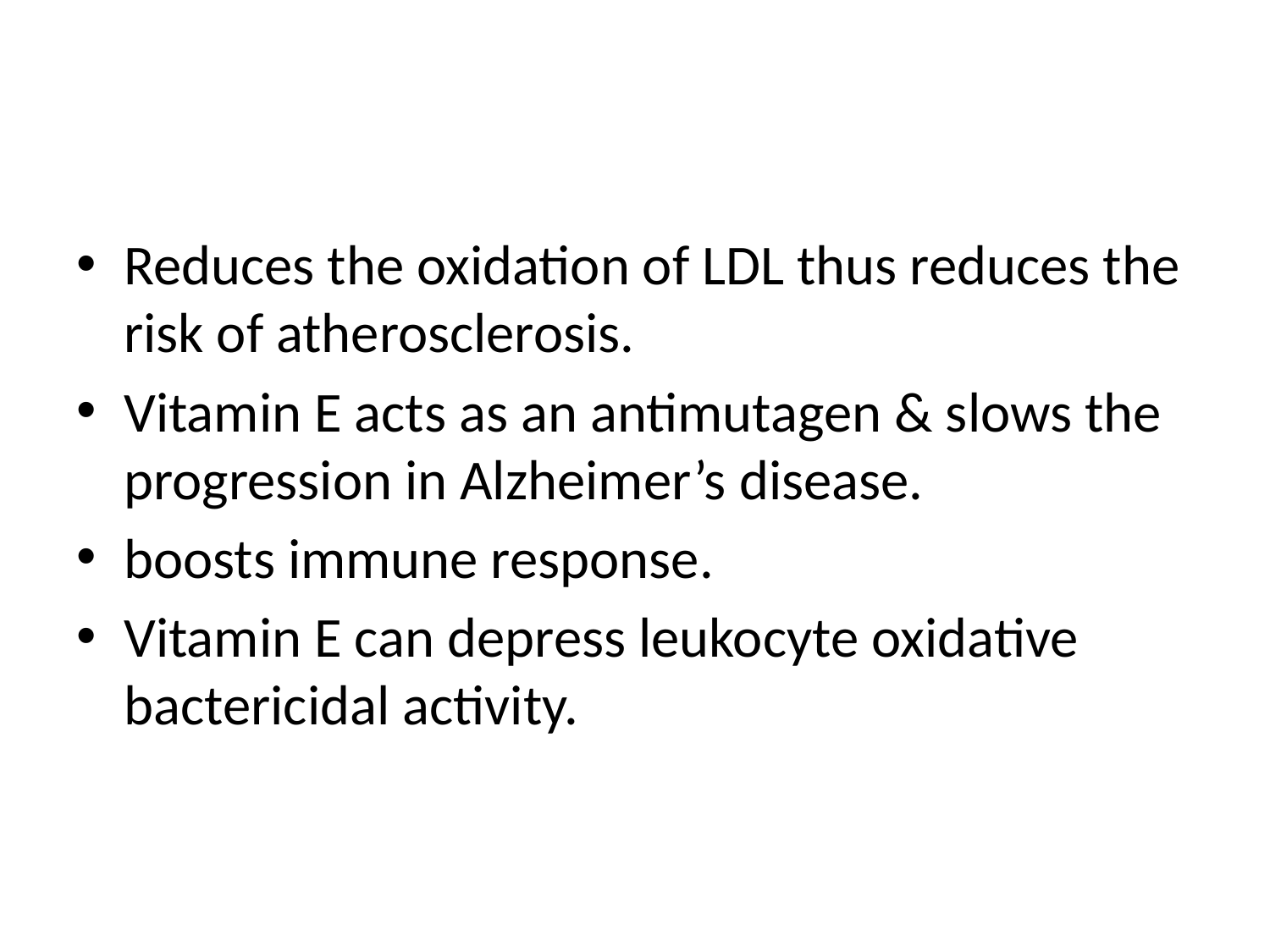

#
Reduces the oxidation of LDL thus reduces the risk of atherosclerosis.
Vitamin E acts as an antimutagen & slows the progression in Alzheimer’s disease.
boosts immune response.
Vitamin E can depress leukocyte oxidative bactericidal activity.